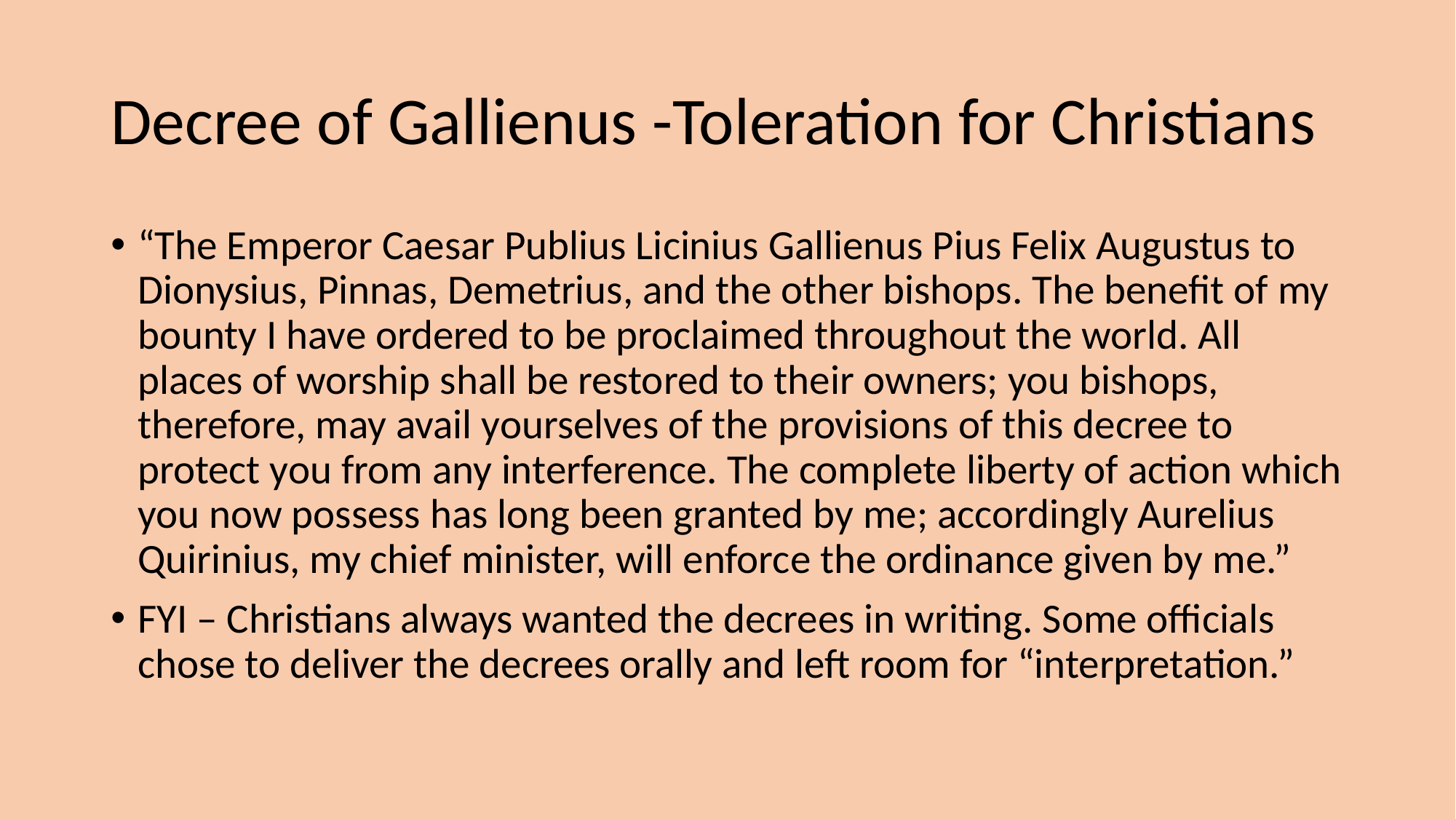

# Decree of Gallienus -Toleration for Christians
“The Emperor Caesar Publius Licinius Gallienus Pius Felix Augustus to Dionysius, Pinnas, Demetrius, and the other bishops. The benefit of my bounty I have ordered to be proclaimed throughout the world. All places of worship shall be restored to their owners; you bishops, therefore, may avail yourselves of the provisions of this decree to protect you from any interference. The complete liberty of action which you now possess has long been granted by me; accordingly Aurelius Quirinius, my chief minister, will enforce the ordinance given by me.”
FYI – Christians always wanted the decrees in writing. Some officials chose to deliver the decrees orally and left room for “interpretation.”